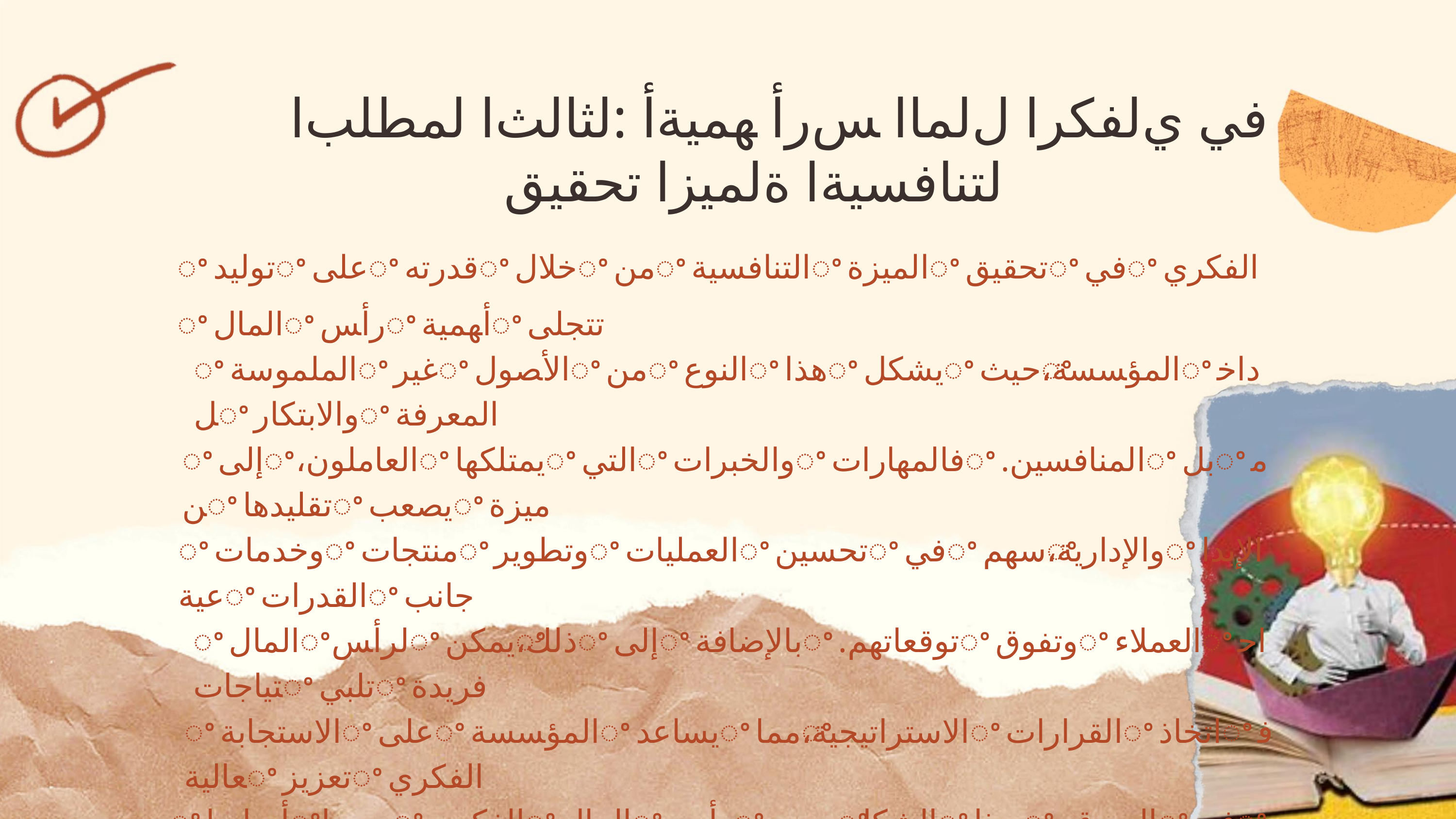

ﻓﻲ ﻱﻟﻔﻜﺮﺍ ﻝﻟﻤﺎﺍ ﺲﺭﺃ ﻬﻤﻴﺔﺃ :ﻟﺜﺎﻟﺚﺍ ﻟﻤﻄﻠﺐﺍ
ﻟﺘﻨﺎﻓﺴﻴﺔﺍ ﺓﻟﻤﻴﺰﺍ ﺗﺤﻘﻴﻖ
ꢀﺗﻮﻟﻴﺪꢀﻋﻠﻰꢀﻗﺪﺭﺗﻪꢀﺧﻼﻝꢀﻣﻦꢀﺍﻟﺘﻨﺎﻓﺴﻴﺔꢀﺍﻟﻤﻴﺰﺓꢀﺗﺤﻘﻴﻖꢀﻓﻲꢀﺍﻟﻔﻜﺮﻱꢀﺍﻟﻤﺎﻝꢀﺭﺃﺲꢀﺃﻬﻤﻴﺔꢀﺗﺘﺠﻠﻰ
ꢀﺍﻟﻤﻠﻤﻮﺳﺔꢀﻏﻴﺮꢀﺍﻷﺼﻮﻝꢀﻣﻦꢀﺍﻟﻨﻮﻉꢀﻫﺬﺍꢀﻳﺸﻜﻞꢀﺣﻴﺚꢀ،ﺍﻟﻤﺆﺴﺴﺔꢀﺩﺍﺧﻞꢀﻭﺍﻻﺑﺘﻜﺎﺭꢀﺍﻟﻤﻌﺮﻓﺔ
ꢀﺇﻟﻰꢀ،ﺍﻟﻌﺎﻣﻠﻮﻥꢀﻳﻤﺘﻠﻜﻬﺎꢀﺍﻟﺘﻲꢀﻭﺍﻟﺨﺒﺮﺍﺕꢀﻓﺎﻟﻤﻬﺎﺭﺍﺕꢀ.ﺍﻟﻤﻨﺎﻓﺴﻴﻦꢀﺑﻞꢀﻣﻦꢀﺗﻘﻠﻴﺪﻫﺎꢀﻳﺼﻌﺐꢀﻣﻴﺰﺓ
ꢀﻭﺧﺪﻣﺎﺕꢀﻣﻨﺘﺠﺎﺕꢀﻭﺗﻄﻮﻳﺮꢀﺍﻟﻌﻤﻠﻴﺎﺕꢀﺗﺤﺴﻴﻦꢀﻓﻲꢀﺳﻬﻢꢀ،ﻭﺍﻹﺩﺍﺭﻳﺔꢀﺍﻹﺑﺪﺍﻋﻴﺔꢀﺍﻟﻘﺪﺭﺍﺕꢀﺟﺎﻧﺐ
ꢀﺍﻟﻤﺎﻝꢀﻟﺮﺃﺲꢀﻳﻤﻜﻦꢀ،ﺫﻟﻚꢀﺇﻟﻰꢀﺑﺎﻹﺿﺎﻓﺔꢀ.ﺗﻮﻗﻌﺎﺗﻬﻢꢀﻭﺗﻔﻮﻕꢀﺍﻟﻌﻤﻼﺀꢀﺍﺣﺘﻴﺎﺟﺎﺕꢀﺗﻠﺒﻲꢀﻓﺮﻳﺪﺓ
ꢀﺍﻻﺳﺘﺠﺎﺑﺔꢀﻋﻠﻰꢀﺍﻟﻤﺆﺴﺴﺔꢀﻳﺴﺎﻋﺪꢀﻣﻤﺎꢀ،ﺍﻻﺳﺘﺮﺍﺗﻴﺠﻴﺔꢀﺍﻟﻘﺮﺍﺭﺍﺕꢀﺍﺗﺨﺎﺫꢀﻓﻌﺎﻟﻴﺔꢀﺗﻌﺰﻳﺰꢀﺍﻟﻔﻜﺮﻱ
ꢀﺃﺴﺎﺳﺍꢀﻣﺼﺪﺍꢀﺍﻟﻔﻜﺮﻱꢀﺍﻟﻤﺎﻝꢀﺭﺃﺲꢀﻳﺼﺒﺢꢀ،ﺍﻟﺸﻜﻞꢀﺑﻬﺬﺍꢀ.ﺍﻟﺴﻮﻕꢀﻓﻲꢀﻟﻠﺘﻐﻴﺮﺍﺕꢀﻭﺳﺮﻋﺔꢀﺑﻤﺮﻭﻧﺔ
ﺍﻟﺴﻮﻕꢀﻓﻲꢀﺍﻟﻤﺆﺴﺴﺔꢀﻣﻮﻗﻊꢀﻭﺗﻌﺰﺯꢀﺍﻟﻨﻤﻮꢀﺗﺪﻋﻢꢀﻣﺴﺘﺪﺍﻣﺔꢀﺗﻨﺎﻓﺴﻴﺔꢀﻣﻴﺰﺓꢀﻟﺒﻨﺎﺀ